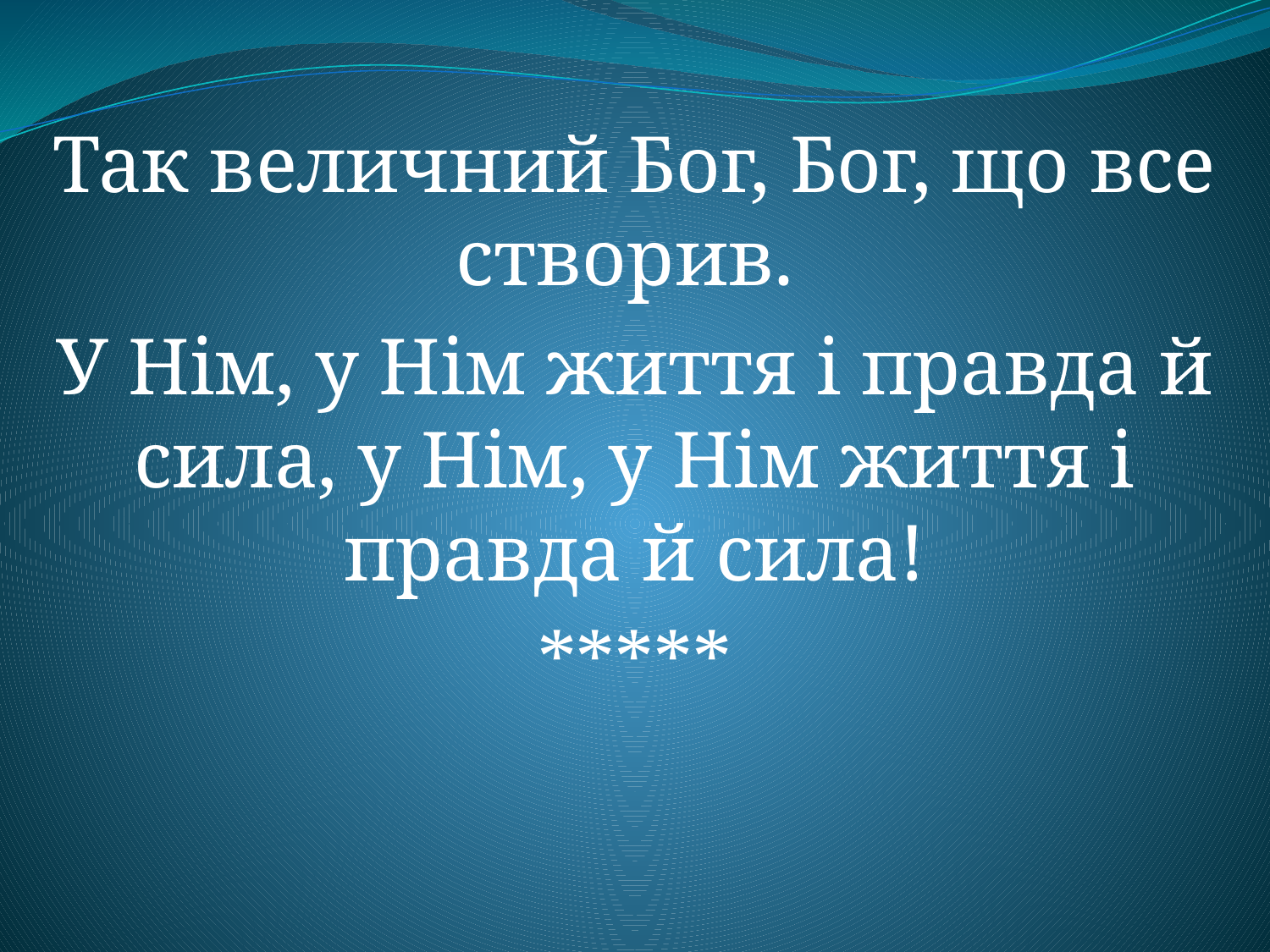

Так величний Бог, Бог, що все створив.
У Нім, у Нім життя і правда й сила, у Нім, у Нім життя і правда й сила!
*****